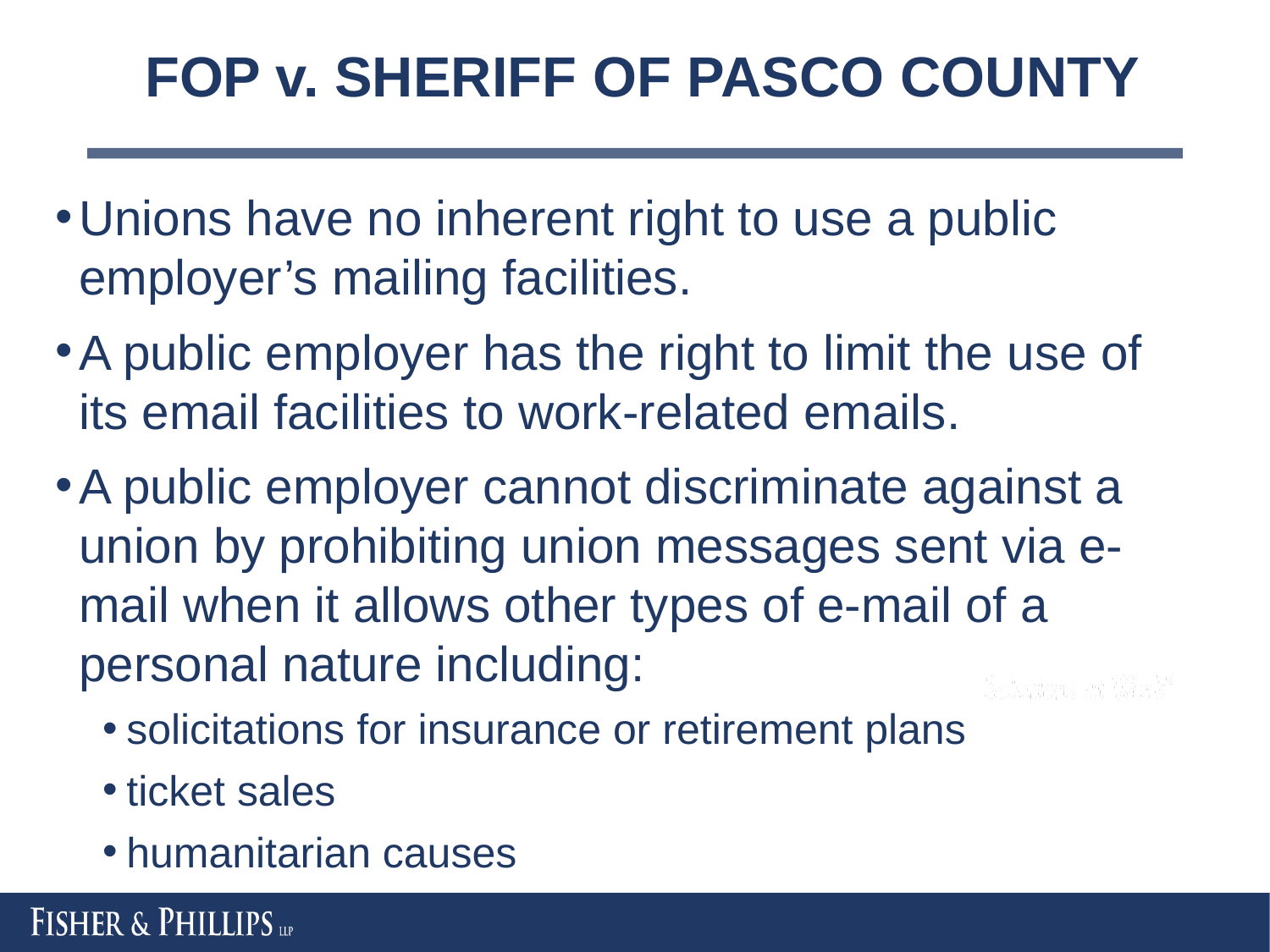

# FOP v. SHERIFF OF PASCO COUNTY
Unions have no inherent right to use a public employer’s mailing facilities.
A public employer has the right to limit the use of its email facilities to work-related emails.
A public employer cannot discriminate against a union by prohibiting union messages sent via e-mail when it allows other types of e-mail of a personal nature including:
solicitations for insurance or retirement plans
ticket sales
humanitarian causes